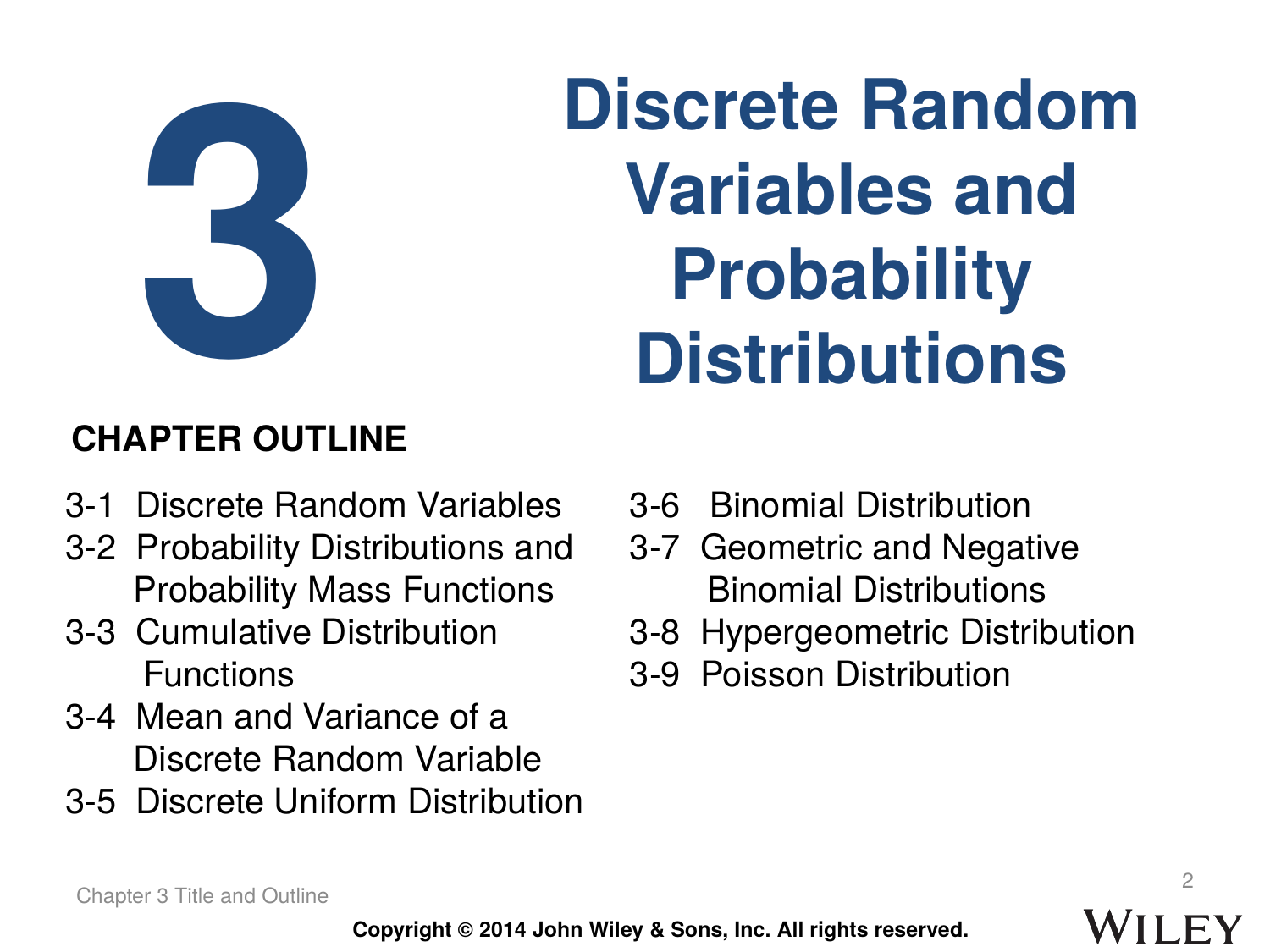

3
Discrete Random Variables and Probability Distributions
CHAPTER OUTLINE
3-1  Discrete Random Variables
3-2  Probability Distributions and
       Probability Mass Functions
3-3  Cumulative Distribution
        Functions
3-4  Mean and Variance of a
       Discrete Random Variable
3-5  Discrete Uniform Distribution
3-6   Binomial Distribution
3-7  Geometric and Negative
        Binomial Distributions
3-8  Hypergeometric Distribution
3-9  Poisson Distribution

2
Chapter 3 Title and Outline